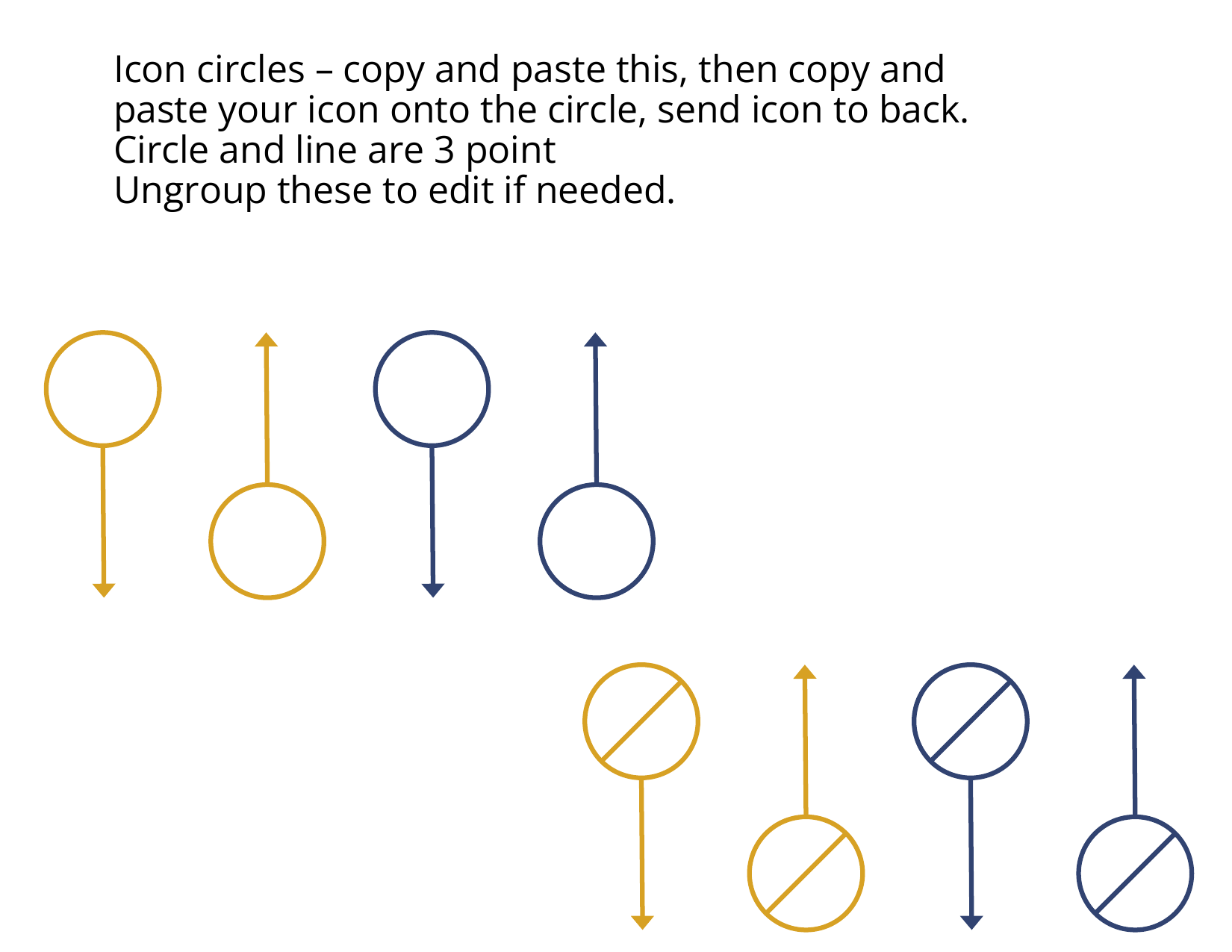

Icon circles – copy and paste this, then copy and paste your icon onto the circle, send icon to back.
Circle and line are 3 point
Ungroup these to edit if needed.